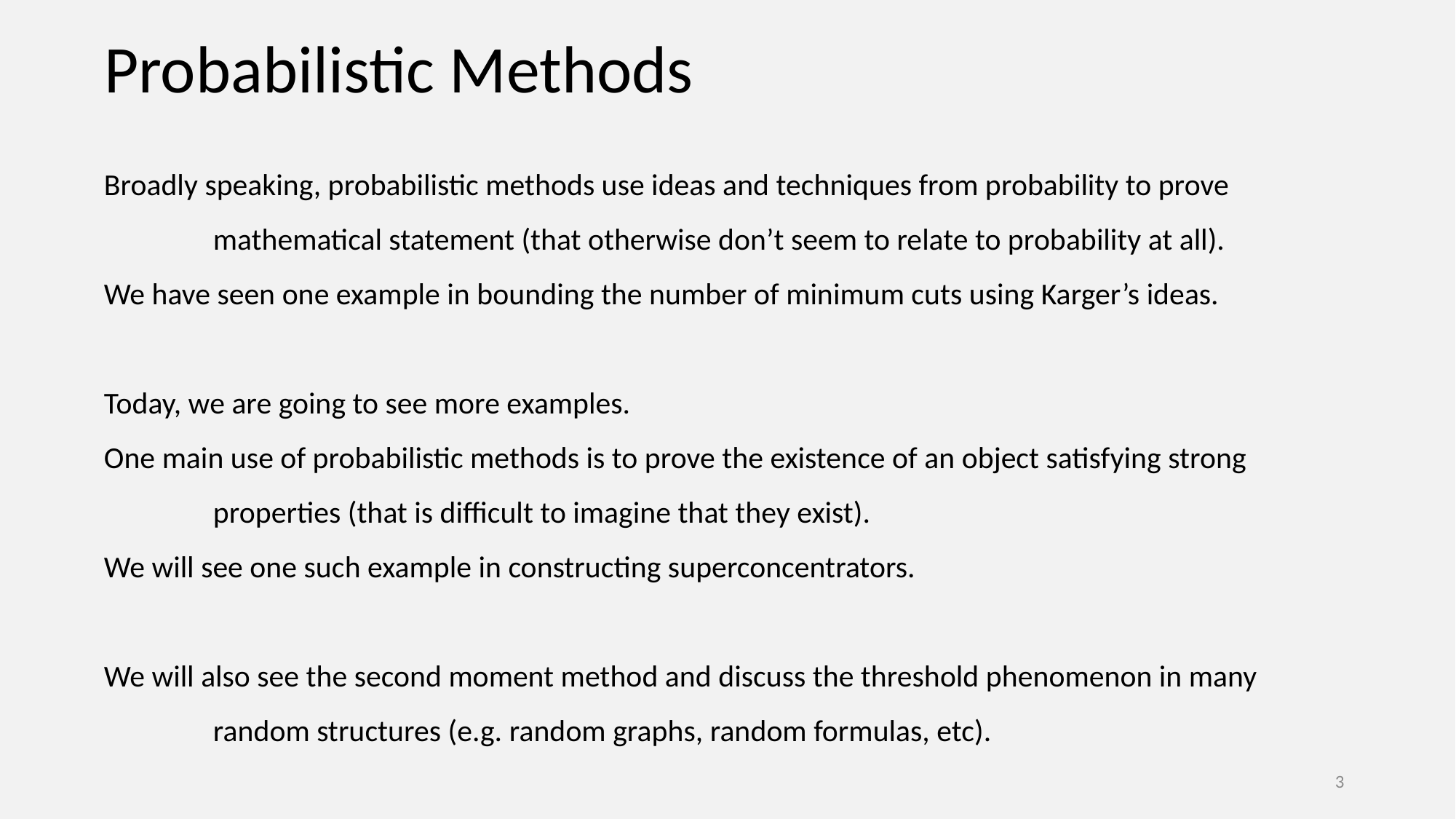

# Probabilistic Methods
Broadly speaking, probabilistic methods use ideas and techniques from probability to prove
	mathematical statement (that otherwise don’t seem to relate to probability at all).
We have seen one example in bounding the number of minimum cuts using Karger’s ideas.

Today, we are going to see more examples.
One main use of probabilistic methods is to prove the existence of an object satisfying strong
	properties (that is difficult to imagine that they exist).
We will see one such example in constructing superconcentrators.

We will also see the second moment method and discuss the threshold phenomenon in many
	random structures (e.g. random graphs, random formulas, etc).
3